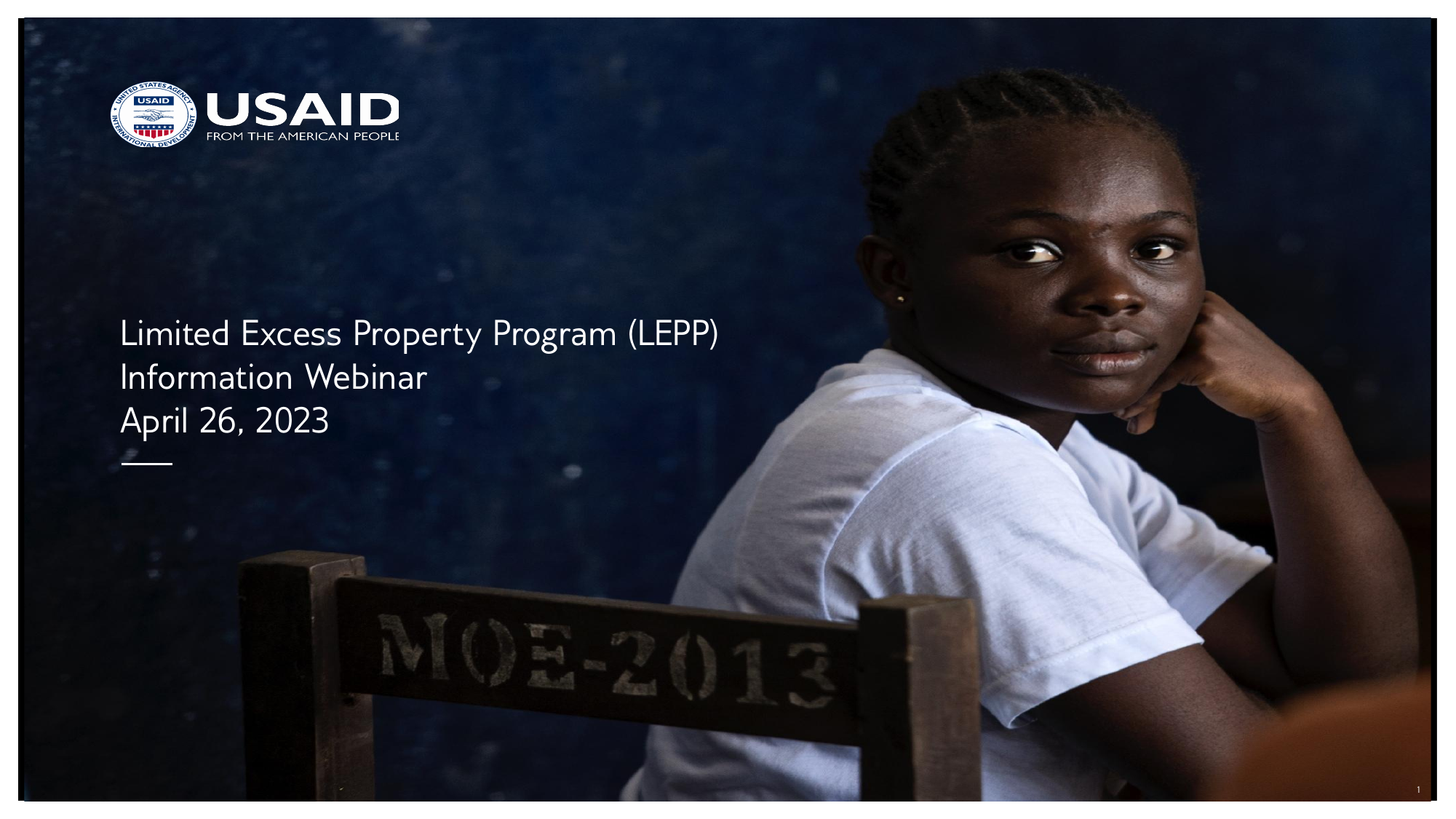

# Limited Excess Property Program (LEPP) Information Webinar April 26, 2023
1